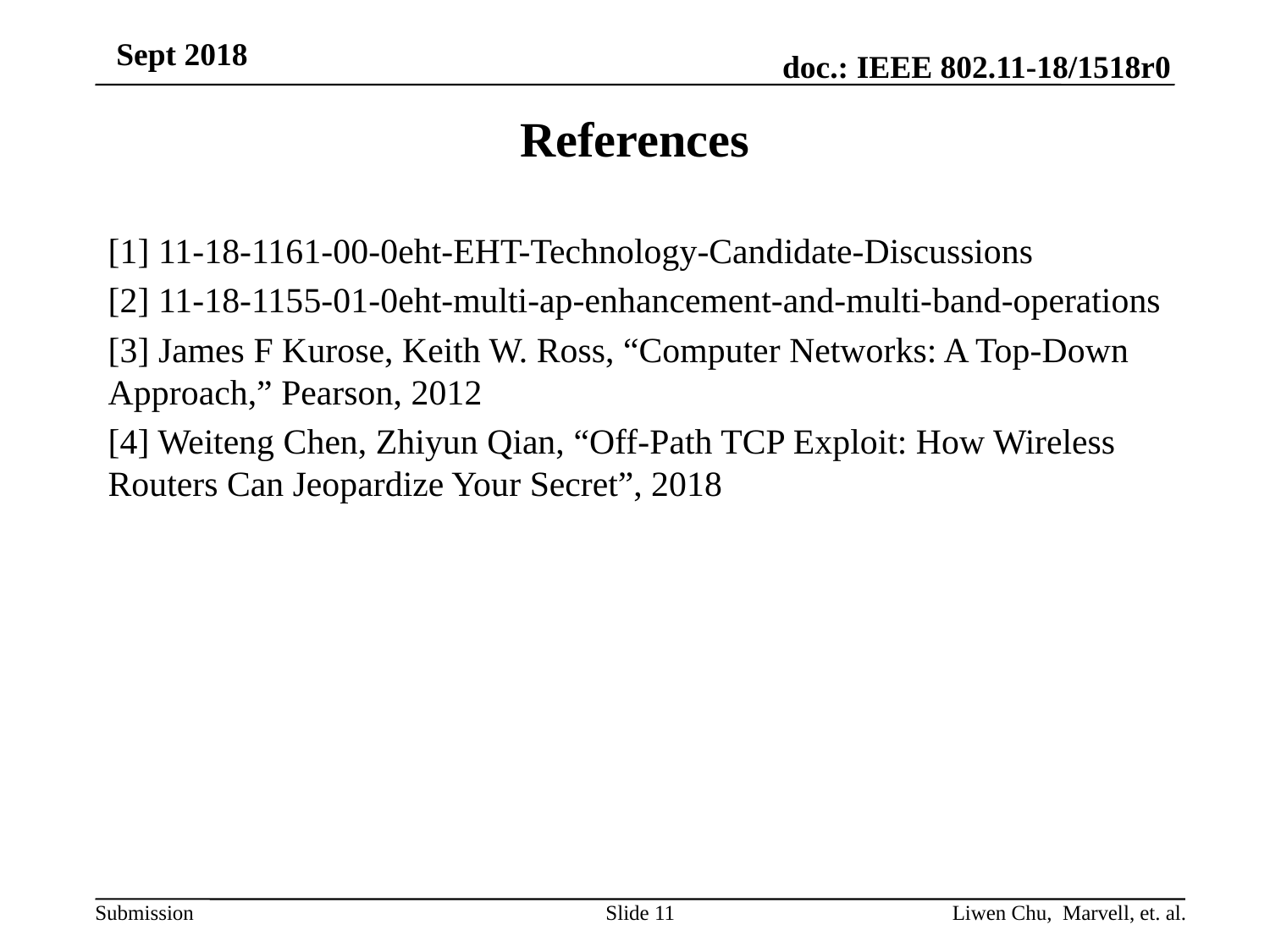

Sept 2018
# References
[1] 11-18-1161-00-0eht-EHT-Technology-Candidate-Discussions
[2] 11-18-1155-01-0eht-multi-ap-enhancement-and-multi-band-operations
[3] James F Kurose, Keith W. Ross, “Computer Networks: A Top-Down Approach,” Pearson, 2012
[4] Weiteng Chen, Zhiyun Qian, “Off-Path TCP Exploit: How Wireless Routers Can Jeopardize Your Secret”, 2018

Slide 11
Liwen Chu,  Marvell, et. al.